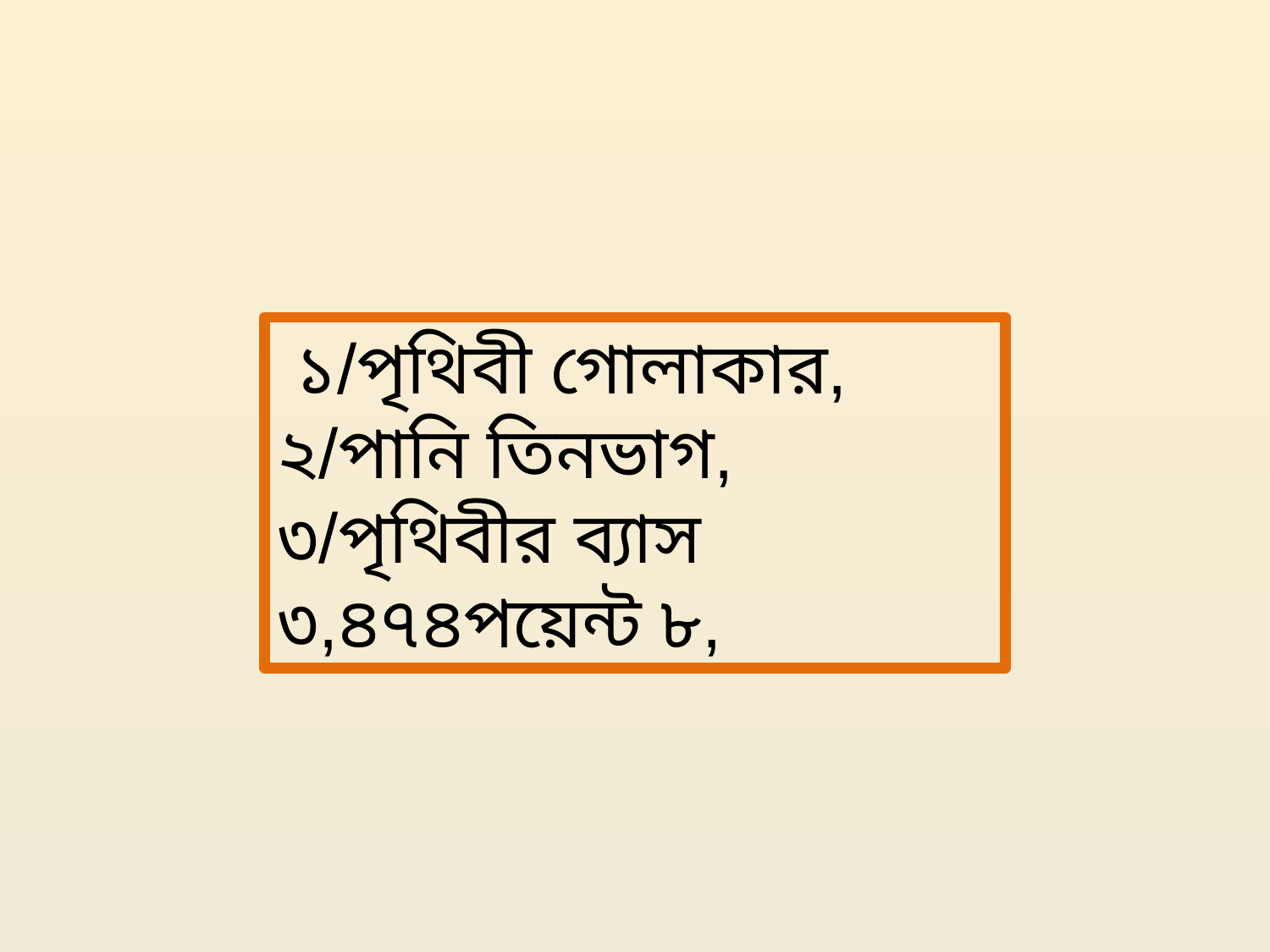

১/পৃথিবী গোলাকার,
২/পানি তিনভাগ,
৩/পৃথিবীর ব্যাস ৩,৪৭৪পয়েন্ট ৮,